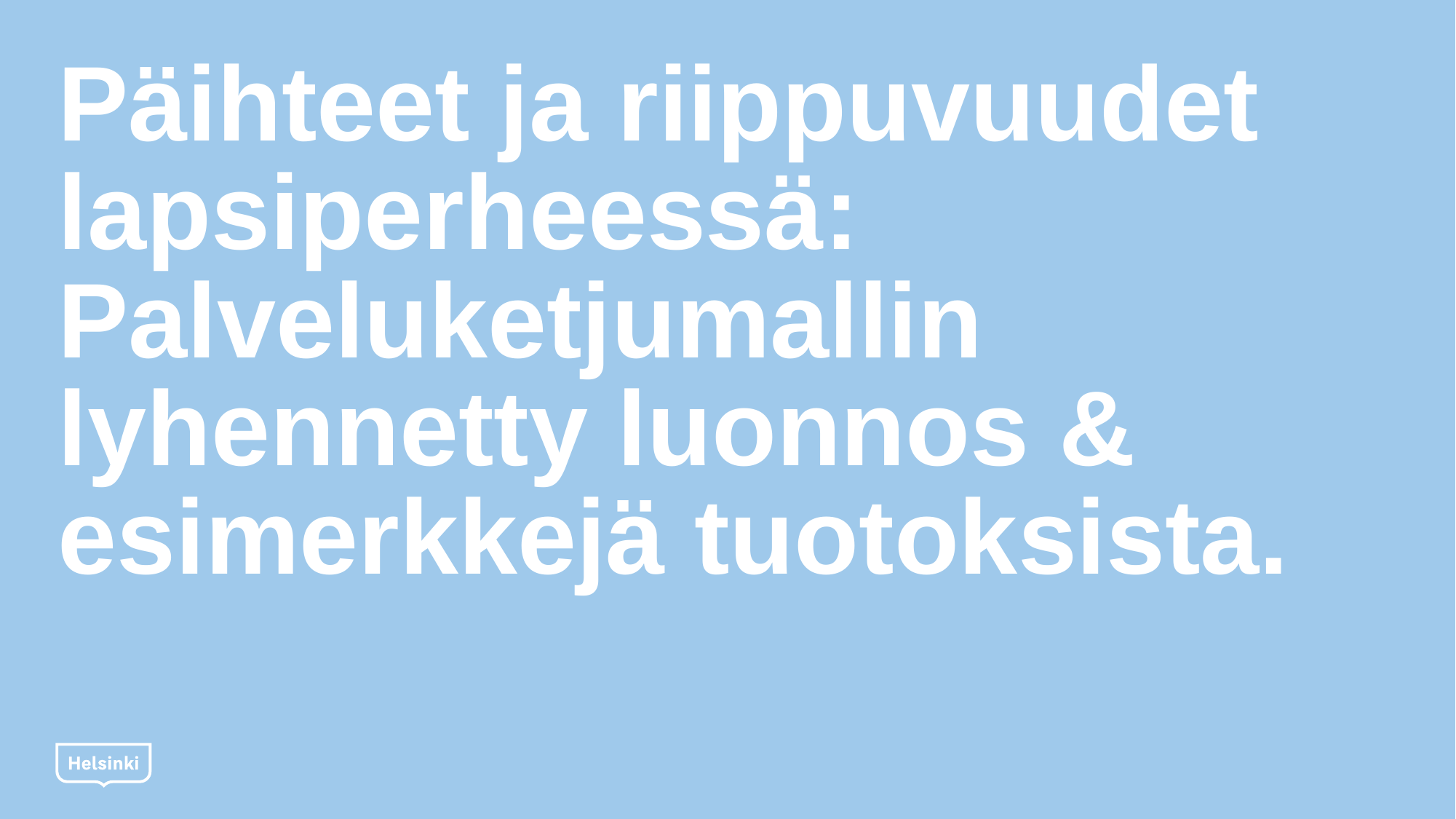

# Päihteet ja riippuvuudet lapsiperheessä: Palveluketjumallin lyhennetty luonnos & esimerkkejä tuotoksista.